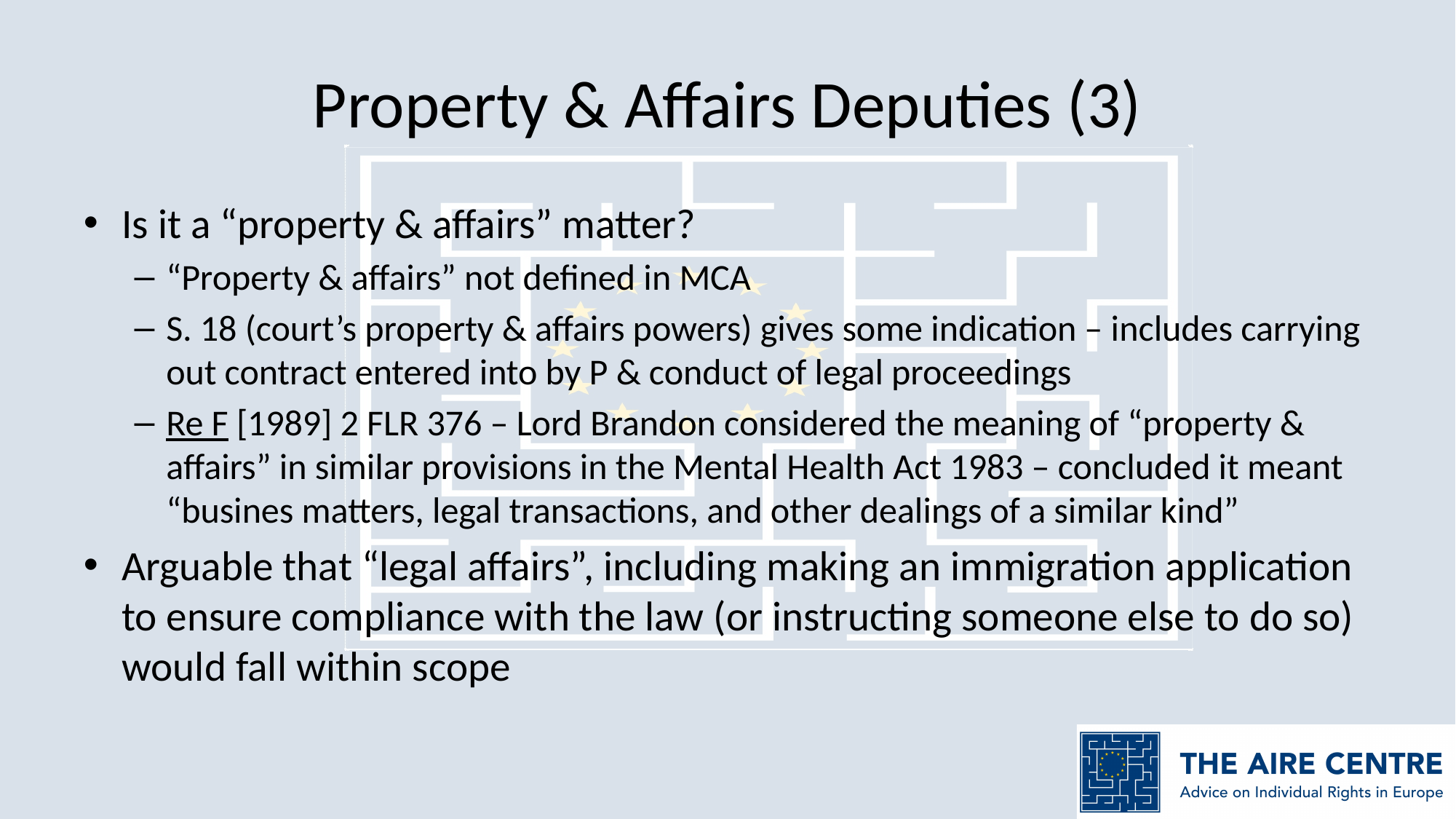

# Property & Affairs Deputies (3)
Is it a “property & affairs” matter?
“Property & affairs” not defined in MCA
S. 18 (court’s property & affairs powers) gives some indication – includes carrying out contract entered into by P & conduct of legal proceedings
Re F [1989] 2 FLR 376 – Lord Brandon considered the meaning of “property & affairs” in similar provisions in the Mental Health Act 1983 – concluded it meant “busines matters, legal transactions, and other dealings of a similar kind”
Arguable that “legal affairs”, including making an immigration application to ensure compliance with the law (or instructing someone else to do so) would fall within scope